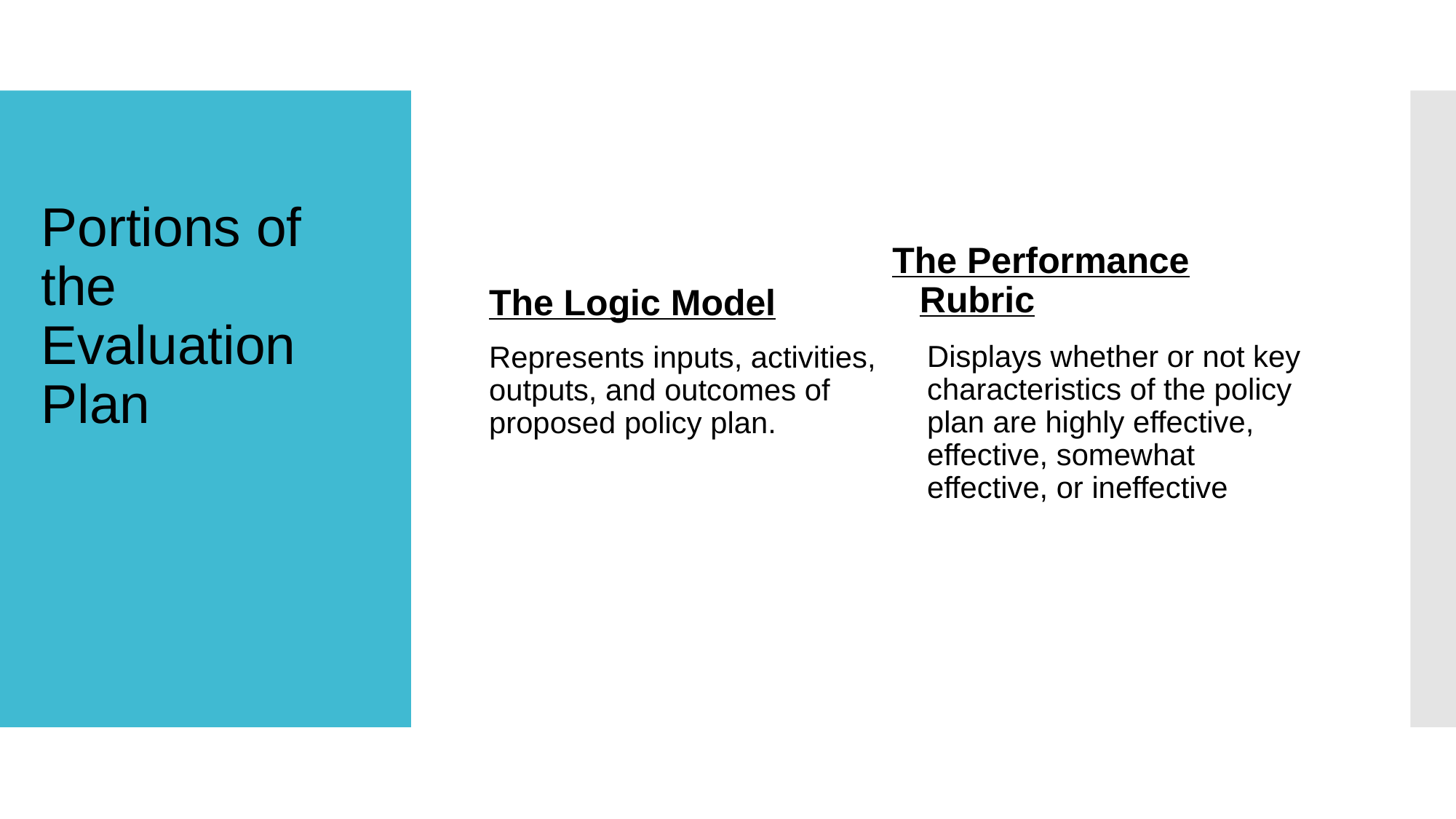

# Portions of the Evaluation Plan

The Logic Model
Represents inputs, activities, outputs, and outcomes of proposed policy plan.

The Performance Rubric
Displays whether or not key characteristics of the policy plan are highly effective, effective, somewhat effective, or ineffective